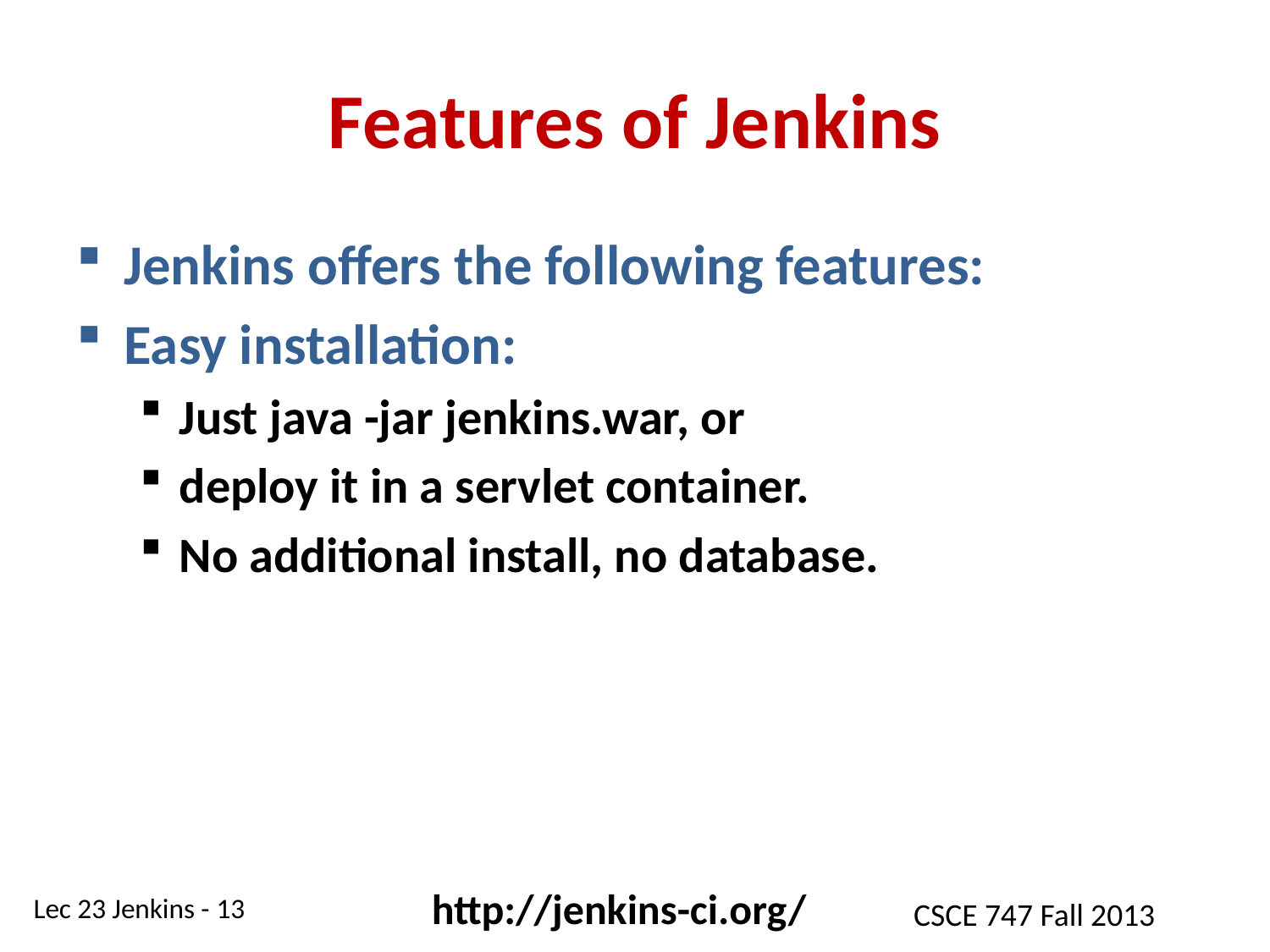

# Features of Jenkins
Jenkins offers the following features:
Easy installation:
Just java -jar jenkins.war, or
deploy it in a servlet container.
No additional install, no database.

http://jenkins-ci.org/